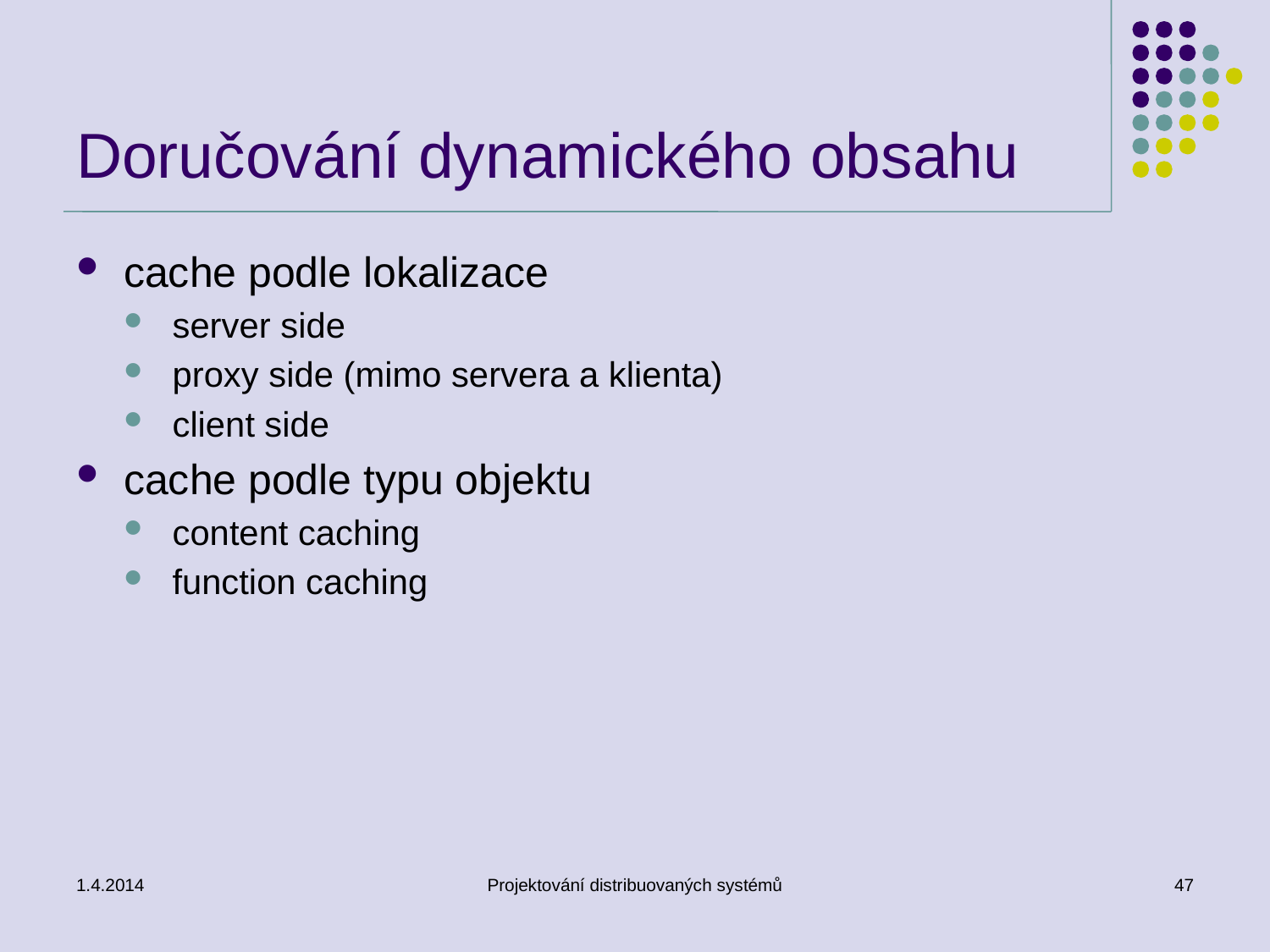

# Doručování dynamického obsahu
cache podle lokalizace
server side
proxy side (mimo servera a klienta)
client side
cache podle typu objektu
content caching
function caching
1.4.2014
Projektování distribuovaných systémů
47